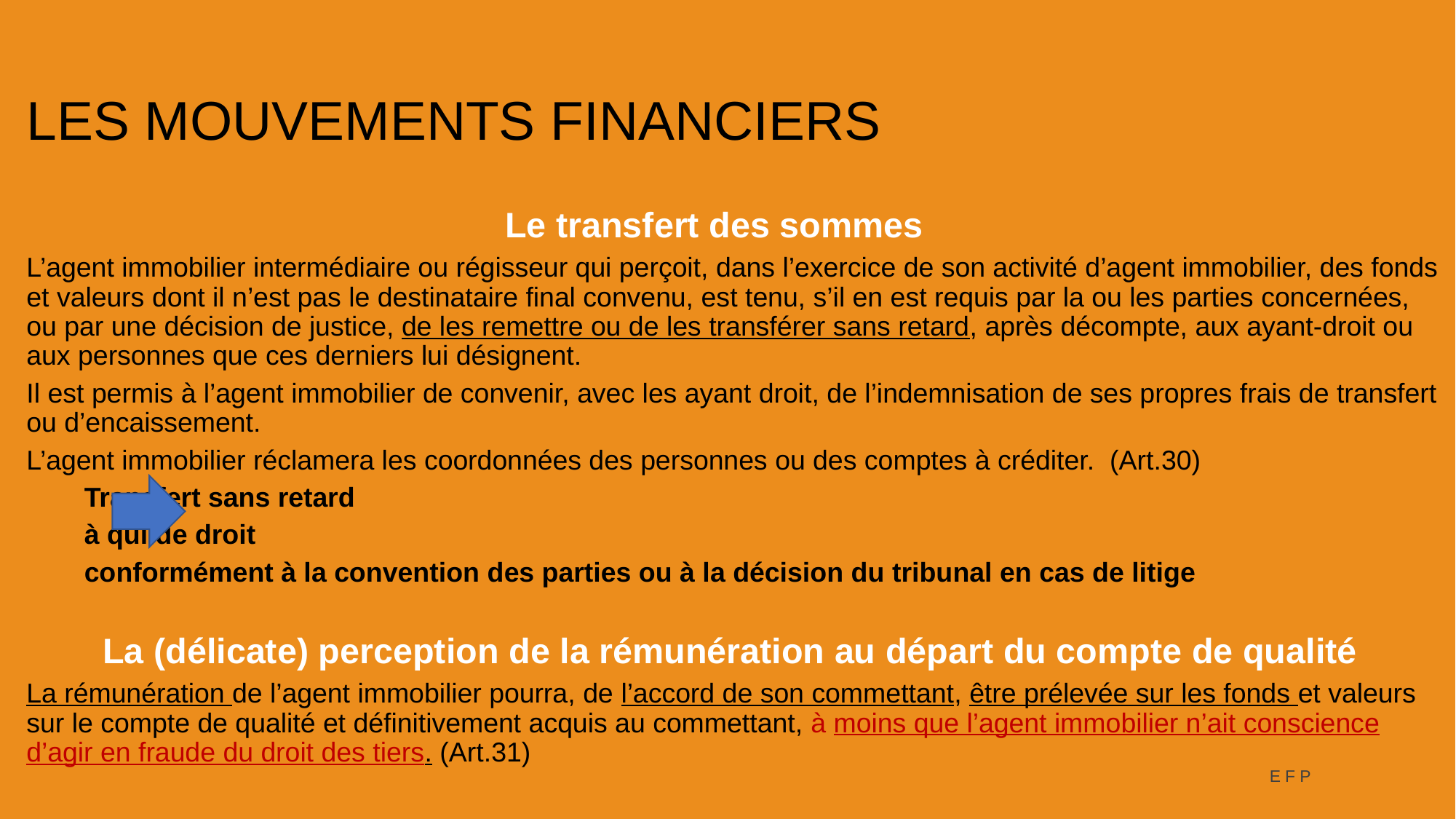

# LES MOUVEMENTS FINANCIERS
Le transfert des sommes
L’agent immobilier intermédiaire ou régisseur qui perçoit, dans l’exercice de son activité d’agent immobilier, des fonds et valeurs dont il n’est pas le destinataire final convenu, est tenu, s’il en est requis par la ou les parties concernées, ou par une décision de justice, de les remettre ou de les transférer sans retard, après décompte, aux ayant-droit ou aux personnes que ces derniers lui désignent.
Il est permis à l’agent immobilier de convenir, avec les ayant droit, de l’indemnisation de ses propres frais de transfert ou d’encaissement.
L’agent immobilier réclamera les coordonnées des personnes ou des comptes à créditer.  (Art.30)
		Transfert sans retard
		à qui de droit
		conformément à la convention des parties ou à la décision du tribunal en cas de litige

La (délicate) perception de la rémunération au départ du compte de qualité
La rémunération de l’agent immobilier pourra, de l’accord de son commettant, être prélevée sur les fonds et valeurs sur le compte de qualité et définitivement acquis au commettant, à moins que l’agent immobilier n’ait conscience d’agir en fraude du droit des tiers. (Art.31)

EFP